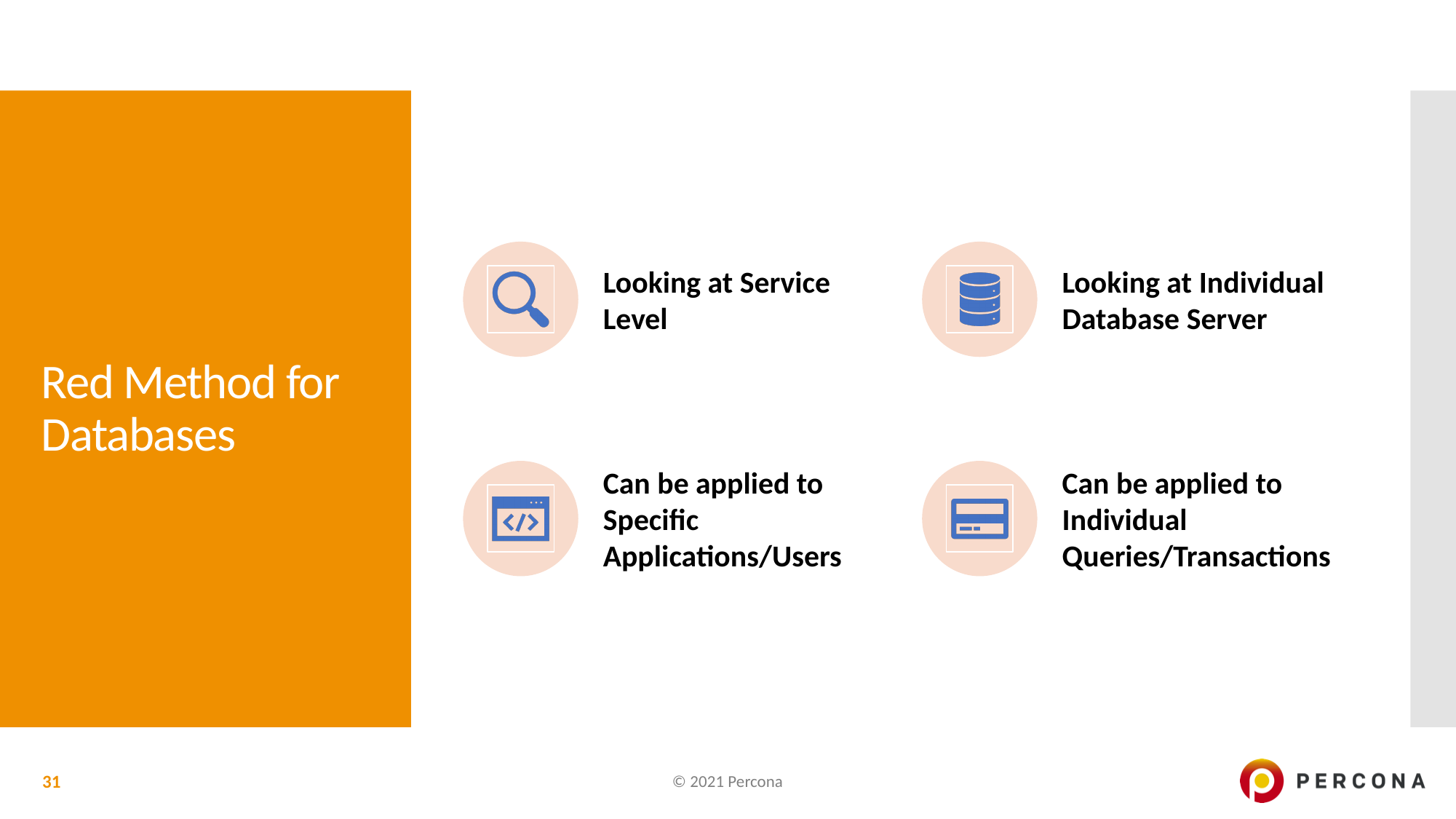

Looking at Service Level
Looking at Individual Database Server
Can be applied to Specific Applications/Users
Can be applied to Individual Queries/Transactions
# Red Method for Databases
31
© 2021 Percona